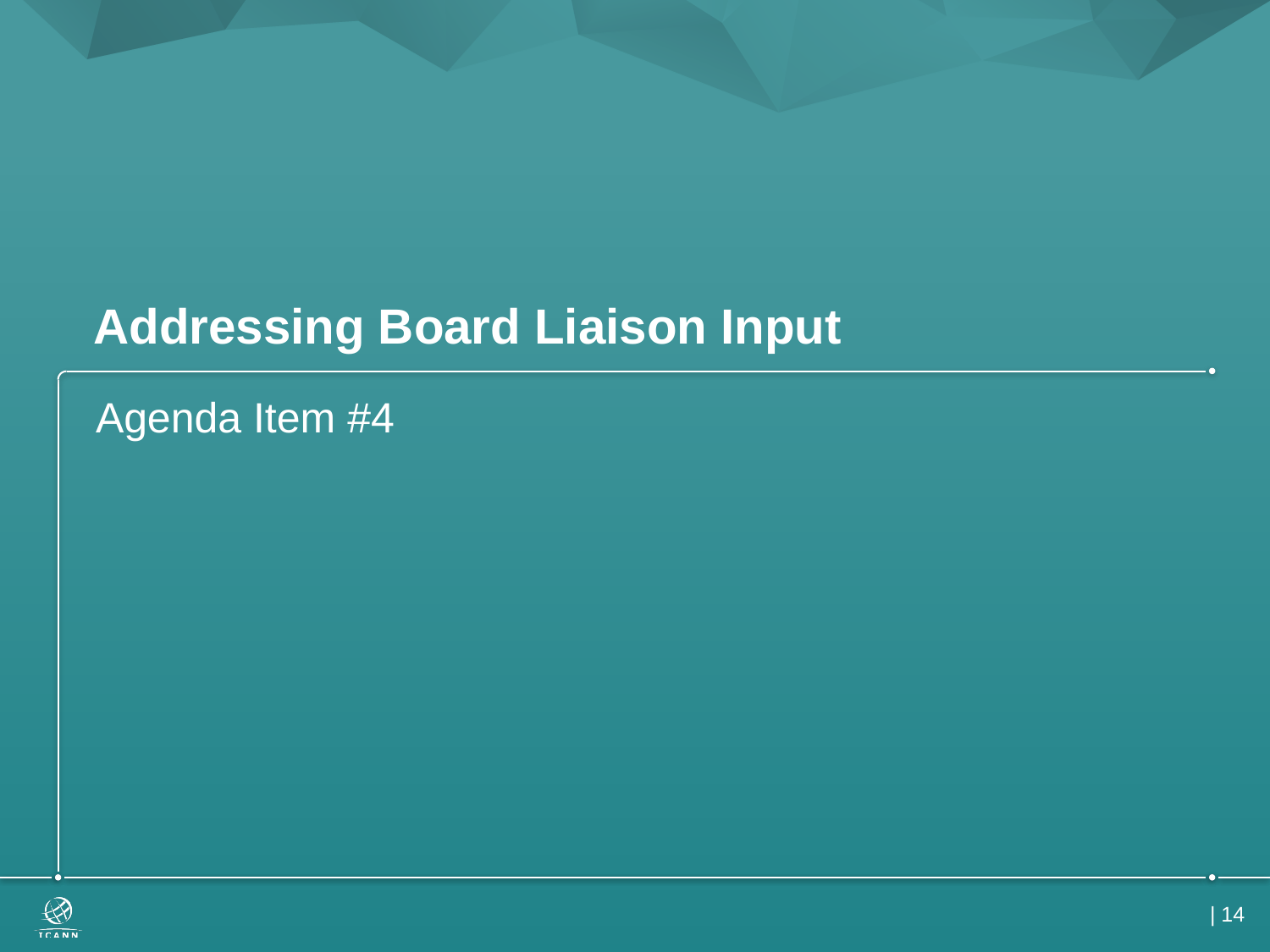

# Addressing Board Liaison Input
Agenda Item #4